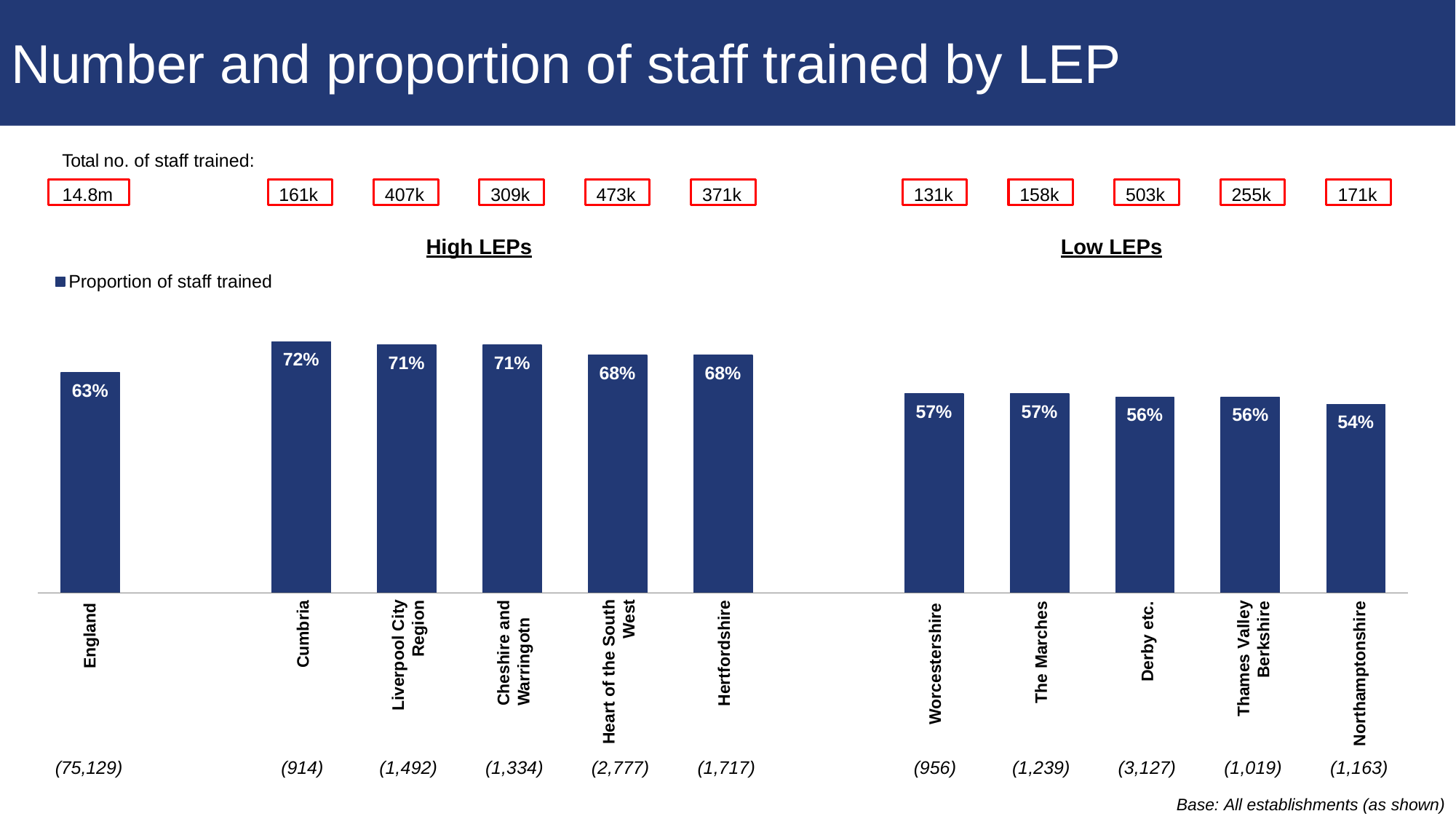

# Number and proportion of staff trained by LEP
Total no. of staff trained:
14.8m
161k
407k
309k
473k
371k
131k
158k
503k
255k
171k
High LEPs
Low LEPs
Proportion of staff trained

72%
71%
71%

68%
68%

63%

57%
57%
56%
56%

54%

Liverpool City
Region
Cumbria
Cheshire and
Warringotn
Heart of the South
West
Hertfordshire
Thames Valley
Berkshire
The Marches
Northamptonshire
Derby etc.
Worcestershire
England
(75,129)
(914)
(1,492)
(1,334)
(2,777)
(1,717)
(956)
(1,239)
(3,127)
(1,019)
(1,163)
Base: All establishments (as shown)